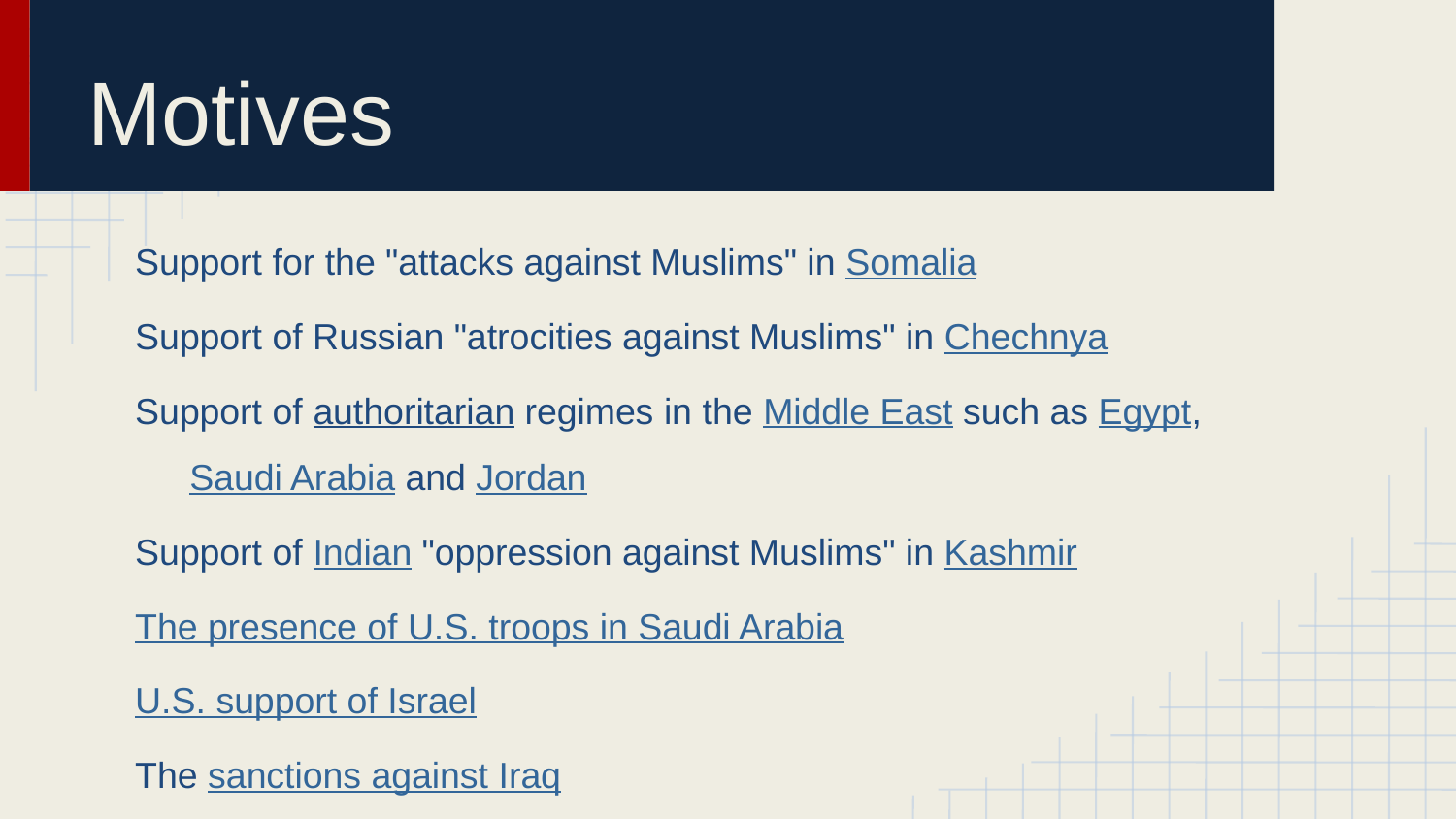

# Motives
Support for the "attacks against Muslims" in Somalia
Support of Russian "atrocities against Muslims" in Chechnya
Support of authoritarian regimes in the Middle East such as Egypt, Saudi Arabia and Jordan
Support of Indian "oppression against Muslims" in Kashmir
The presence of U.S. troops in Saudi Arabia
U.S. support of Israel
The sanctions against Iraq